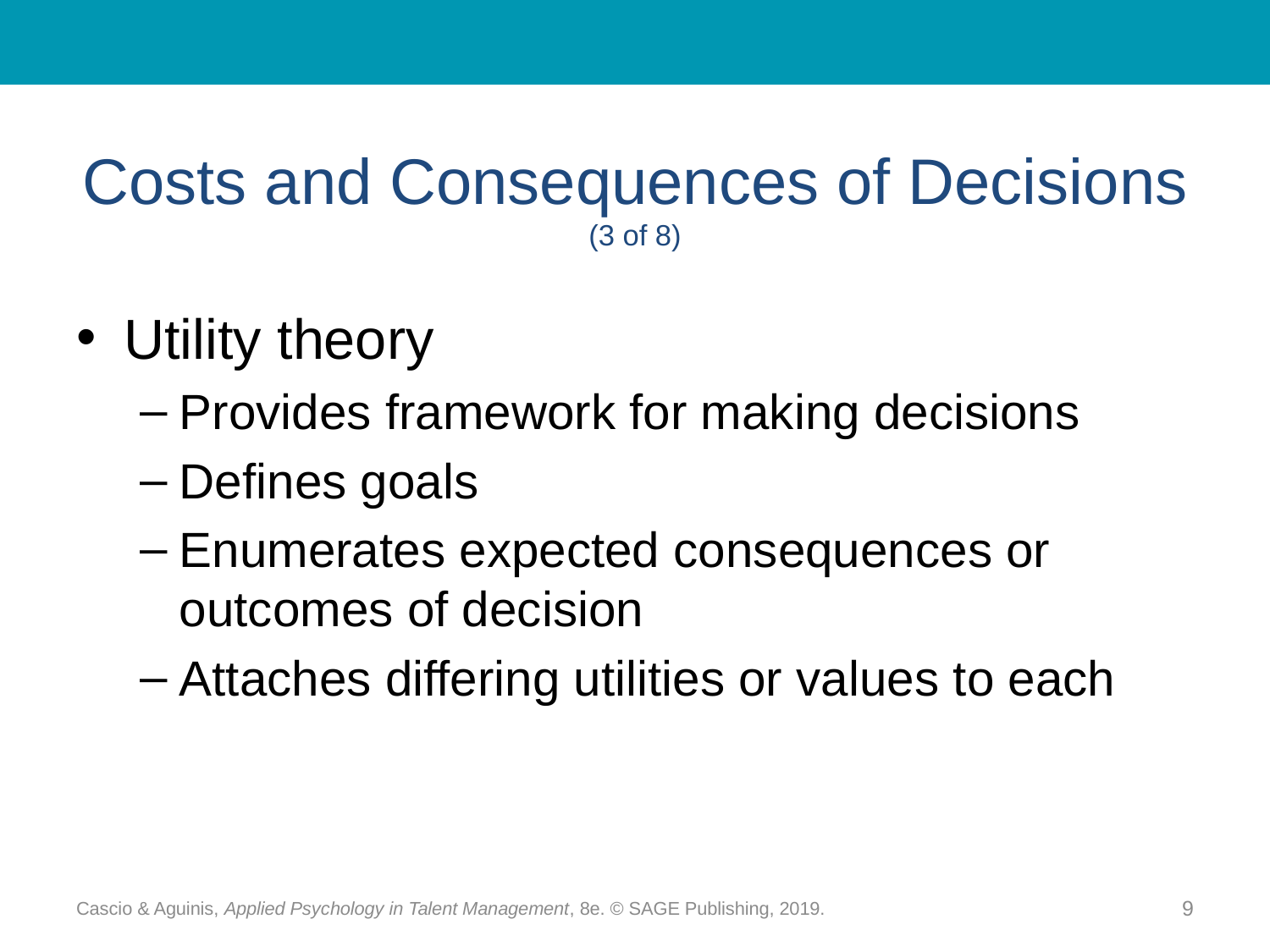

# Costs and Consequences of Decisions (3 of 8)
Utility theory
Provides framework for making decisions
Defines goals
Enumerates expected consequences or outcomes of decision
Attaches differing utilities or values to each

Cascio & Aguinis, Applied Psychology in Talent Management, 8e. © SAGE Publishing, 2019.
9